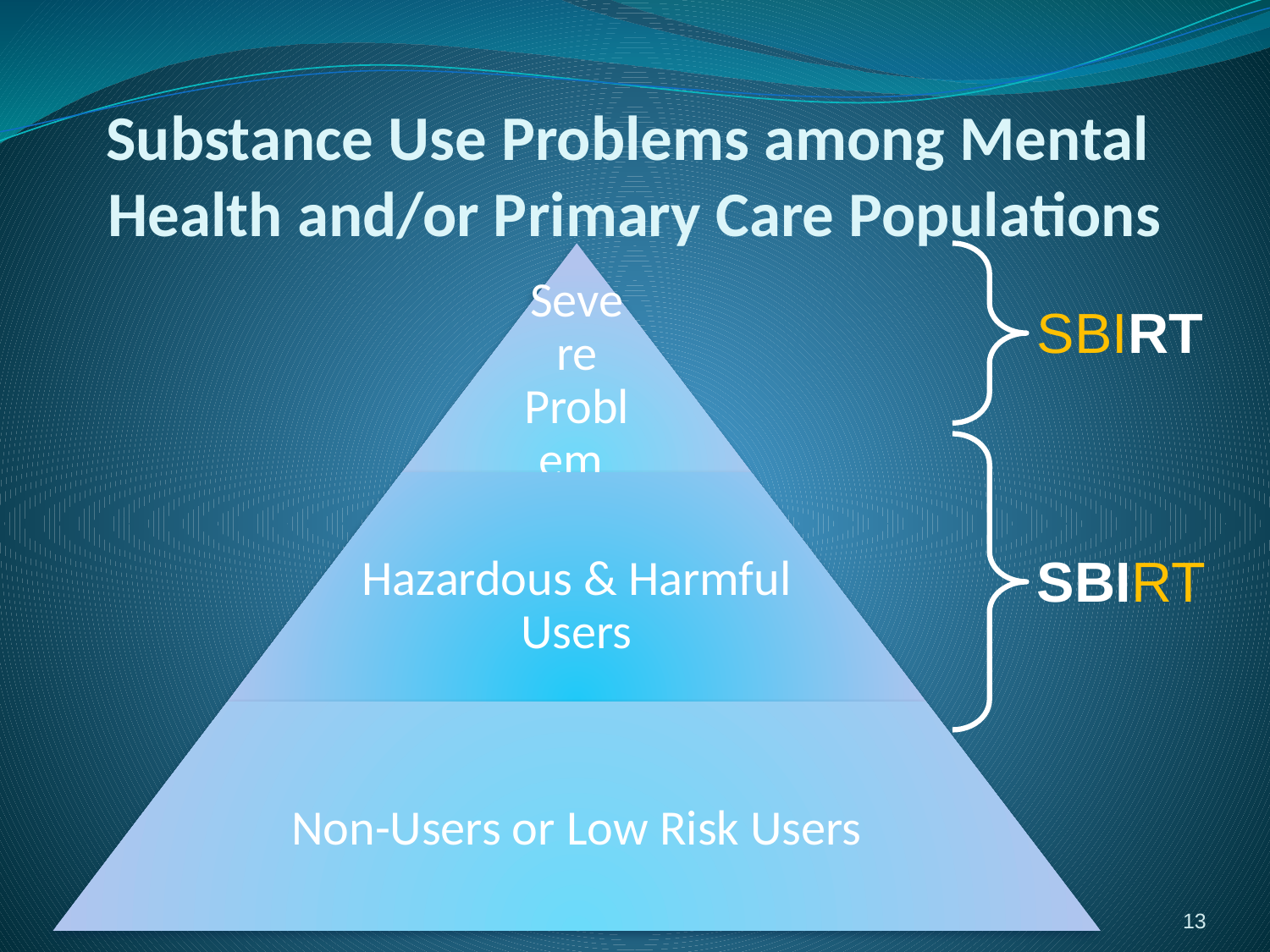

# Substance Use Problems among Mental Health and/or Primary Care Populations

Severe Problem  Users

Hazardous & Harmful Users
Non-Users or Low Risk Users

SBIRT
SBIRT
13